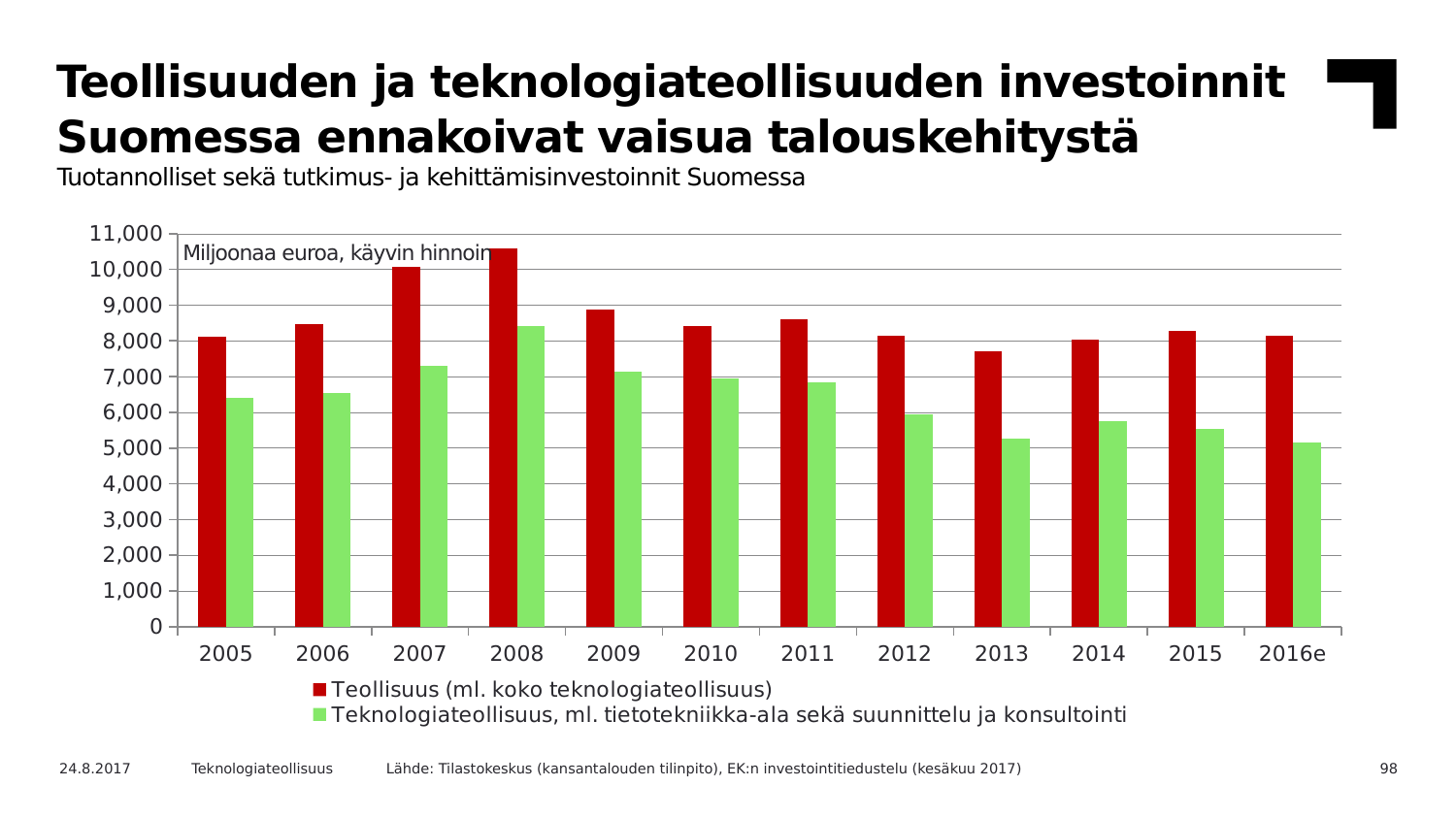

Teollisuuden ja teknologiateollisuuden investoinnit Suomessa ennakoivat vaisua talouskehitystä
Tuotannolliset sekä tutkimus- ja kehittämisinvestoinnit Suomessa

### Chart

| Category | Teollisuus (ml. koko teknologiateollisuus) | Teknologiateollisuus, ml. tietotekniikka-ala sekä suunnittelu ja konsultointi  |
|---|---|---|
| 2005 | 8108.0 | 6400.0 |
| 2006 | 8459.0 | 6531.0 |
| 2007 | 10068.0 | 7294.0 |
| 2008 | 10590.0 | 8411.0 |
| 2009 | 8882.0 | 7150.0 |
| 2010 | 8408.0 | 6944.0 |
| 2011 | 8593.0 | 6846.0 |
| 2012 | 8149.0 | 5944.0 |
| 2013 | 7700.0 | 5261.0 |
| 2014 | 8036.0 | 5748.0 |
| 2015 | 8286.0 | 5527.0 |
| 2016e | 8139.0 | 5158.0 |
Miljoonaa euroa, käyvin hinnoin
Lähde: Tilastokeskus (kansantalouden tilinpito), EK:n investointitiedustelu (kesäkuu 2017)

24.8.2017
Teknologiateollisuus
98